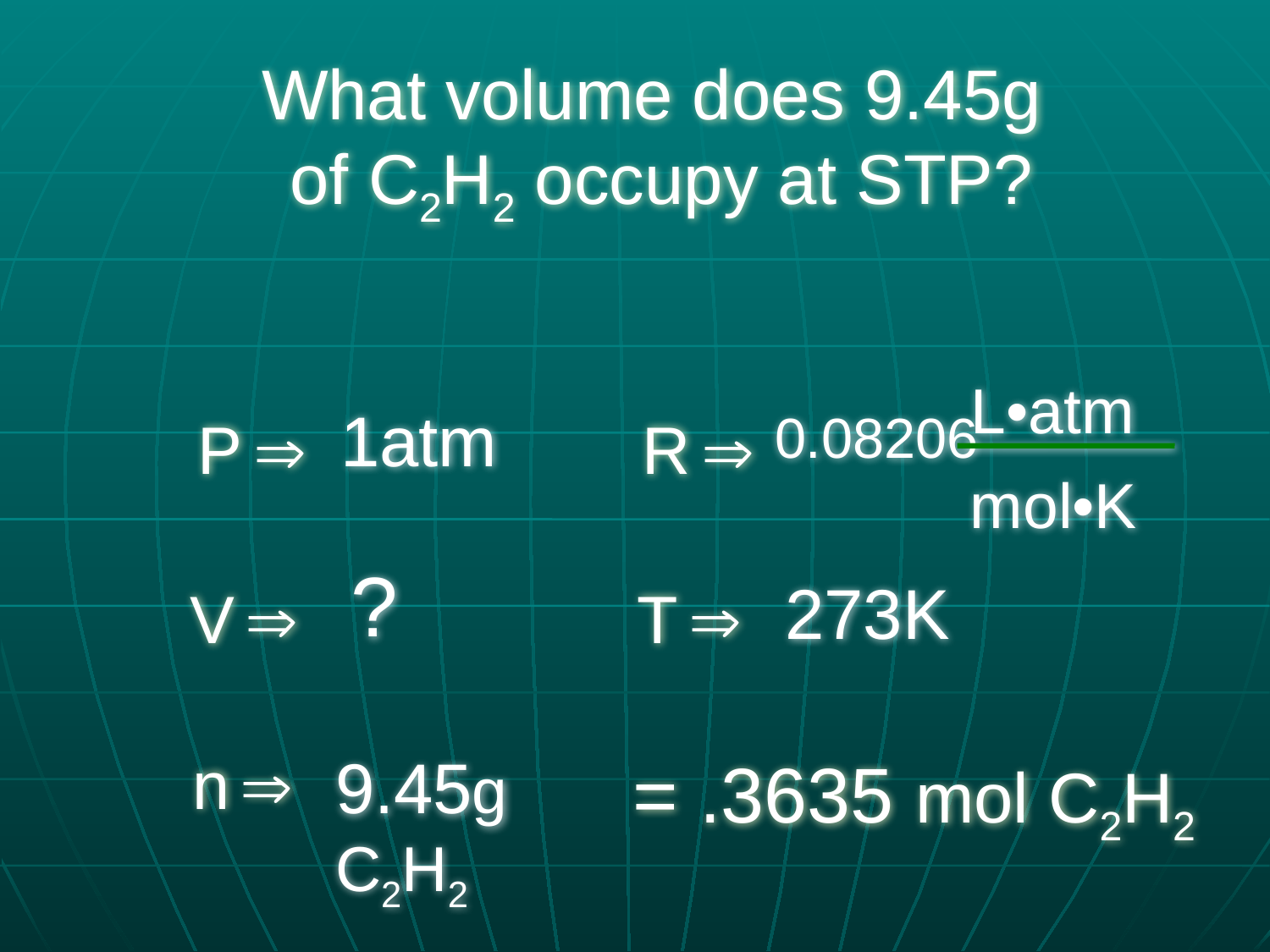

What volume does 9.45g
of C2H2 occupy at STP?
L•atm
       0.08206

mol•K
1atm
  P ⇒
  R ⇒
?
 V ⇒
T ⇒
273K
n ⇒
9.45g C2H2
  = .3635 mol C2H2